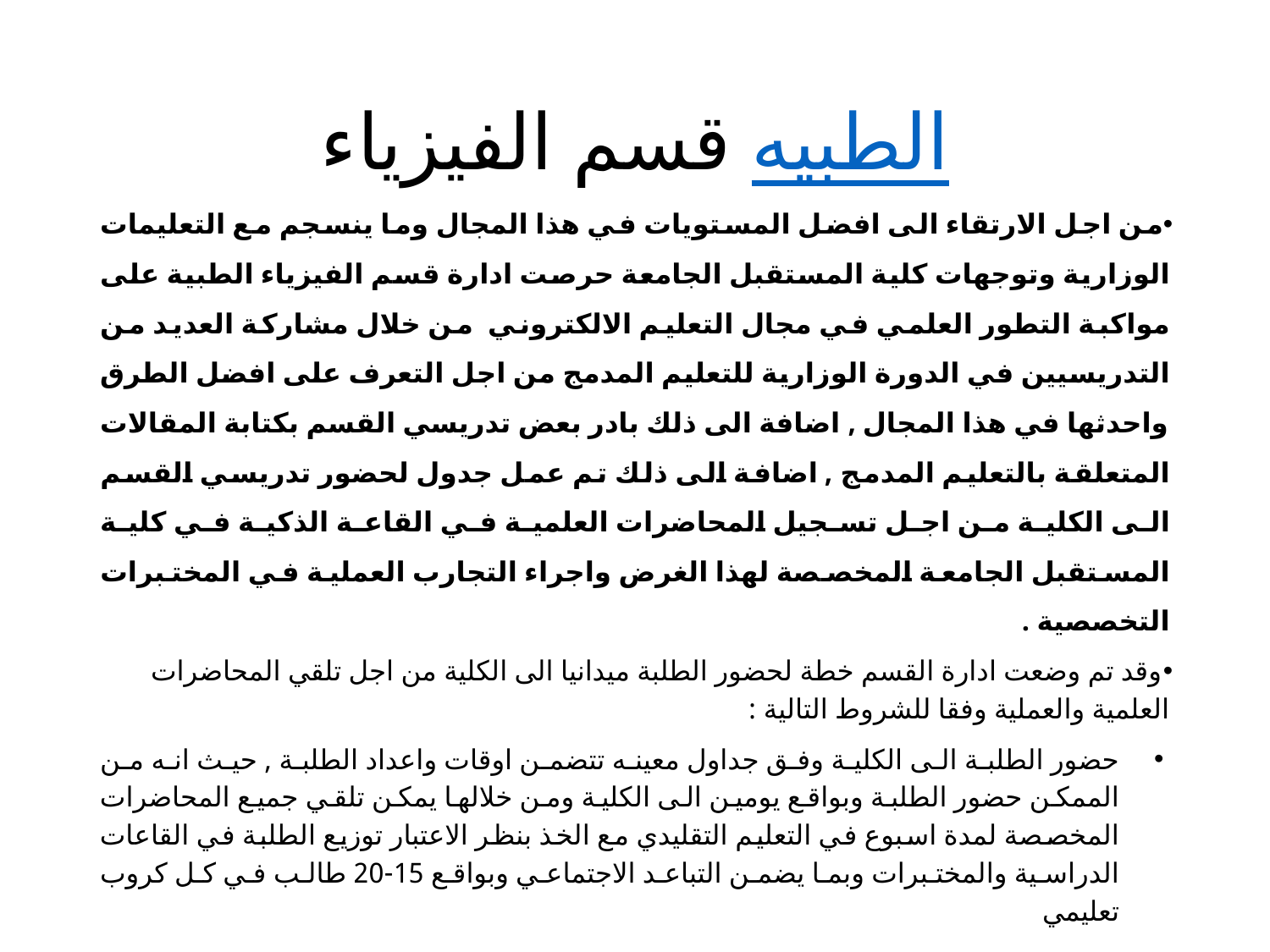

# قسم الفيزياء الطبيه
من اجل الارتقاء الى افضل المستويات في هذا المجال وما ينسجم مع التعليمات الوزارية وتوجهات كلية المستقبل الجامعة حرصت ادارة قسم الفيزياء الطبية على مواكبة التطور العلمي في مجال التعليم الالكتروني  من خلال مشاركة العديد من التدريسيين في الدورة الوزارية للتعليم المدمج من اجل التعرف على افضل الطرق واحدثها في هذا المجال , اضافة الى ذلك بادر بعض تدريسي القسم بكتابة المقالات المتعلقة بالتعليم المدمج , اضافة الى ذلك تم عمل جدول لحضور تدريسي القسم الى الكلية من اجل تسجيل المحاضرات العلمية في القاعة الذكية في كلية المستقبل الجامعة المخصصة لهذا الغرض واجراء التجارب العملية في المختبرات التخصصية .
وقد تم وضعت ادارة القسم خطة لحضور الطلبة ميدانيا الى الكلية من اجل تلقي المحاضرات العلمية والعملية وفقا للشروط التالية :
حضور الطلبة الى الكلية وفق جداول معينه تتضمن اوقات واعداد الطلبة , حيث انه من الممكن حضور الطلبة وبواقع يومين الى الكلية ومن خلالها يمكن تلقي جميع المحاضرات المخصصة لمدة اسبوع في التعليم التقليدي مع الخذ بنظر الاعتبار توزيع الطلبة في القاعات الدراسية والمختبرات وبما يضمن التباعد الاجتماعي وبواقع 15-20 طالب في كل كروب تعليمي